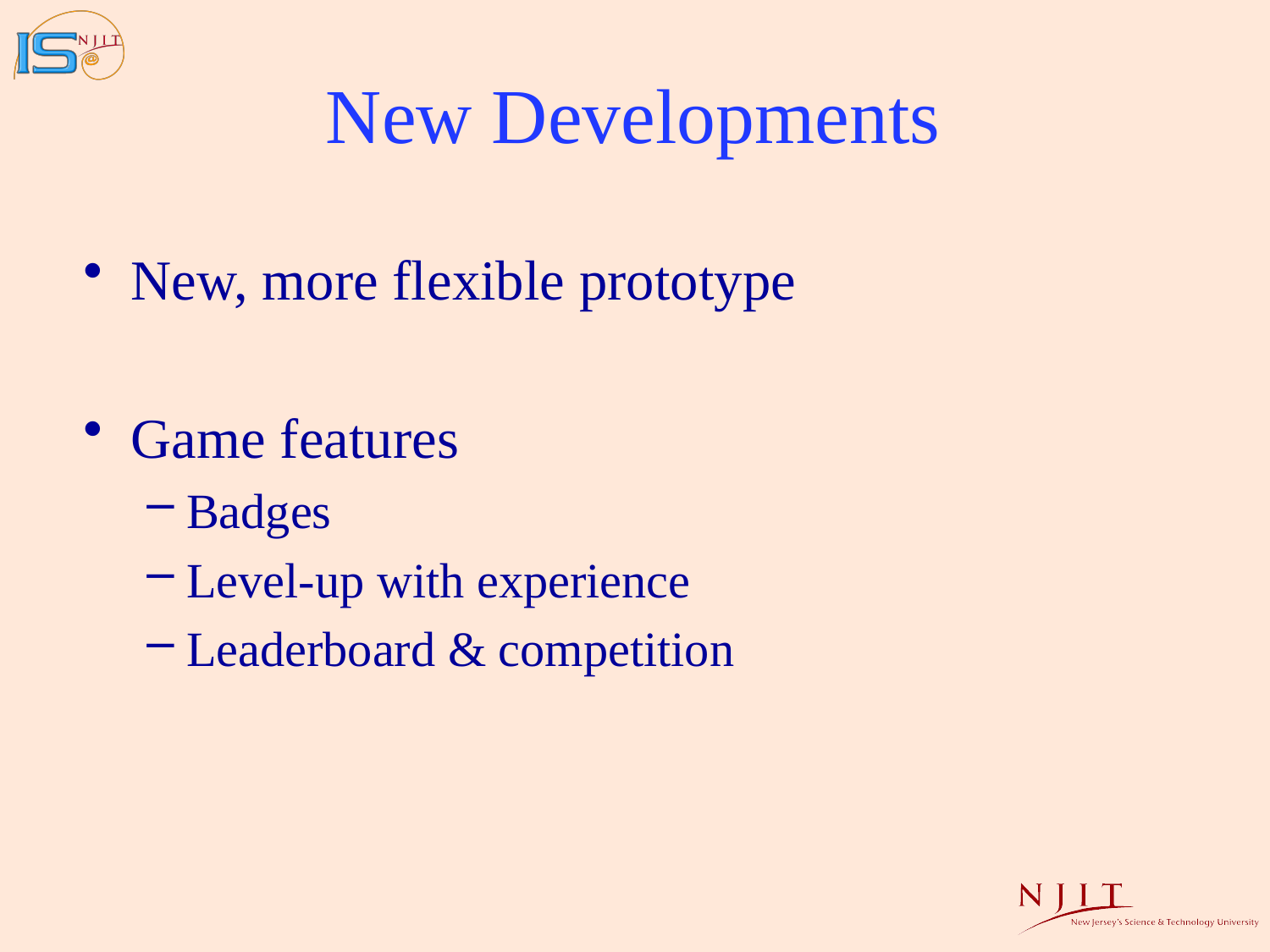

# New Developments
New, more flexible prototype

Game features
Badges
Level-up with experience
Leaderboard & competition